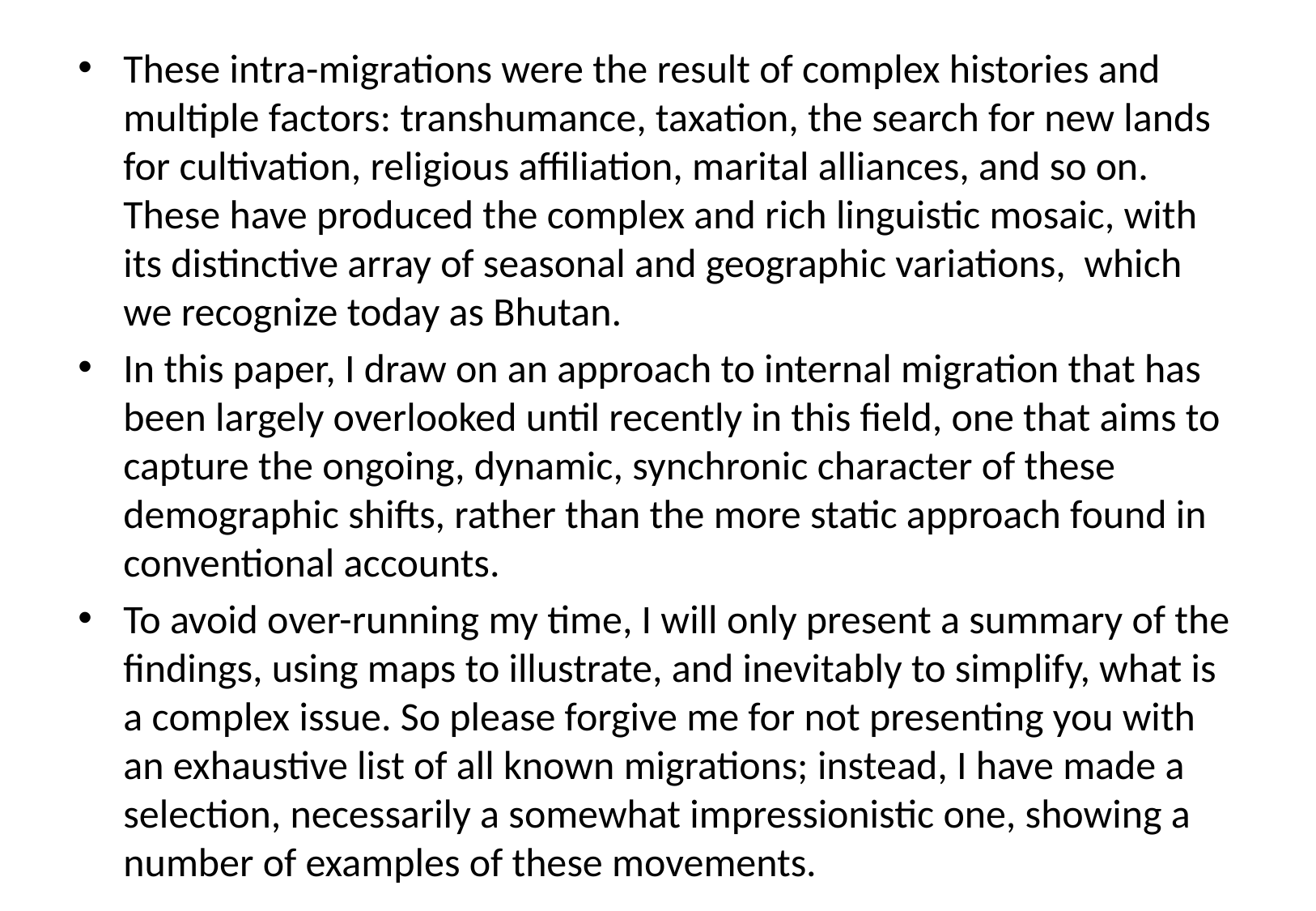

#
These intra-migrations were the result of complex histories and multiple factors: transhumance, taxation, the search for new lands for cultivation, religious affiliation, marital alliances, and so on. These have produced the complex and rich linguistic mosaic, with its distinctive array of seasonal and geographic variations,  which we recognize today as Bhutan.
In this paper, I draw on an approach to internal migration that has been largely overlooked until recently in this field, one that aims to capture the ongoing, dynamic, synchronic character of these demographic shifts, rather than the more static approach found in conventional accounts.
To avoid over-running my time, I will only present a summary of the findings, using maps to illustrate, and inevitably to simplify, what is a complex issue. So please forgive me for not presenting you with an exhaustive list of all known migrations; instead, I have made a selection, necessarily a somewhat impressionistic one, showing a number of examples of these movements.